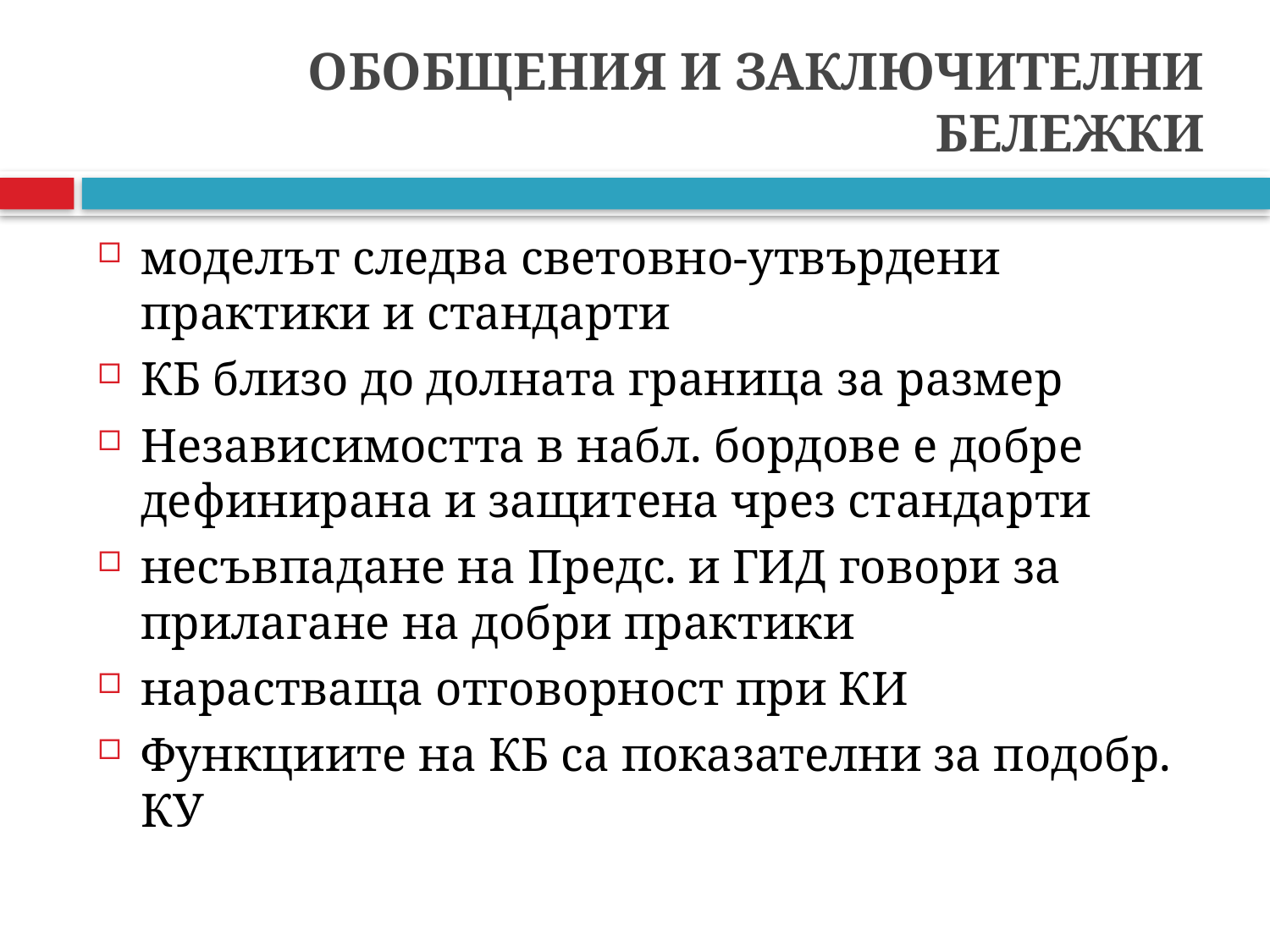

# Обобщения и заключителни бележки
моделът следва световно-утвърдени практики и стандарти
КБ близо до долната граница за размер
Независимостта в набл. бордове е добре дефинирана и защитена чрез стандарти
несъвпадане на Предс. и ГИД говори за прилагане на добри практики
нарастваща отговорност при КИ
Функциите на КБ са показателни за подобр. КУ